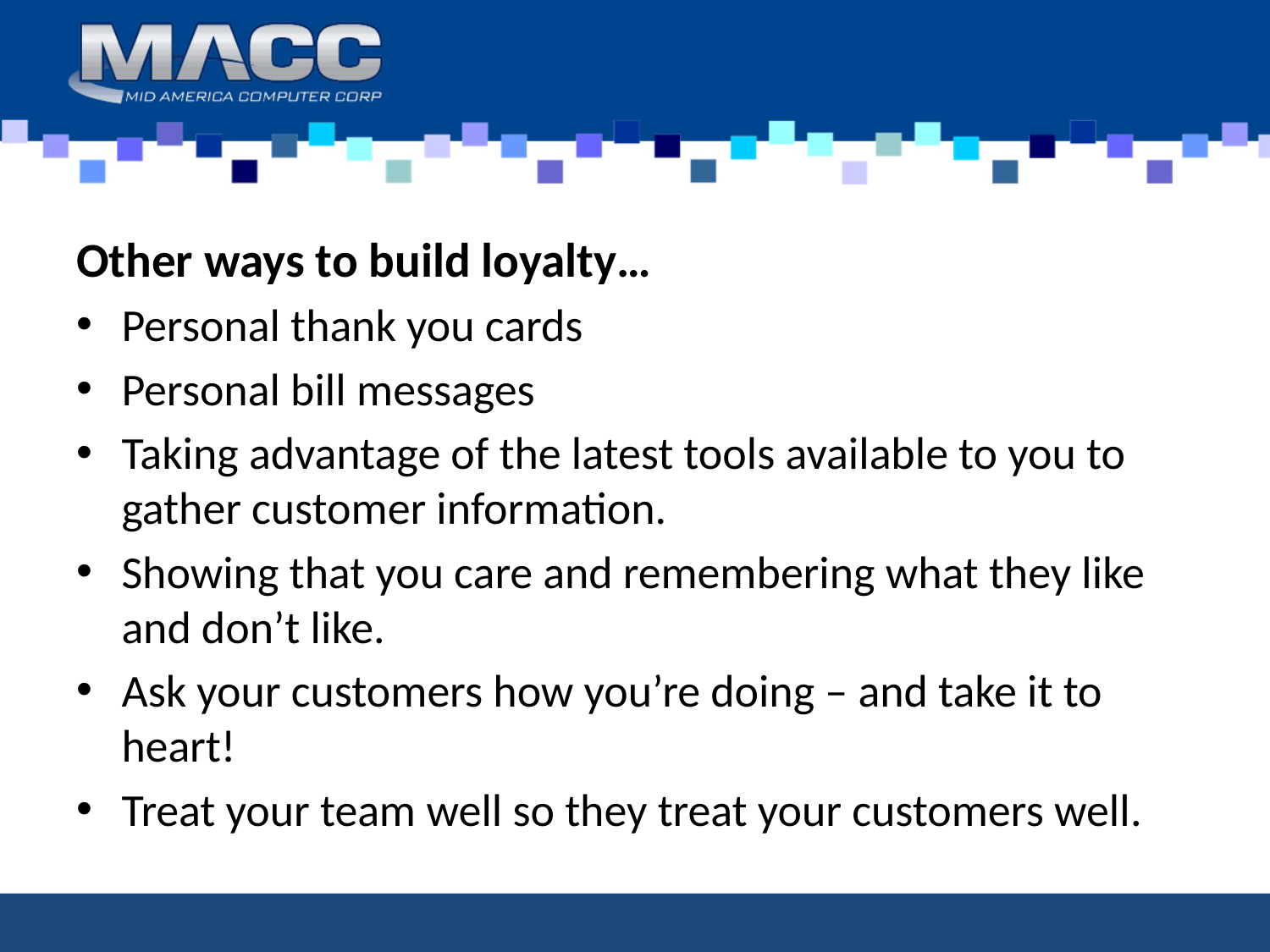

Other ways to build loyalty…
Personal thank you cards
Personal bill messages
Taking advantage of the latest tools available to you to gather customer information.
Showing that you care and remembering what they like and don’t like.
Ask your customers how you’re doing – and take it to heart!
Treat your team well so they treat your customers well.